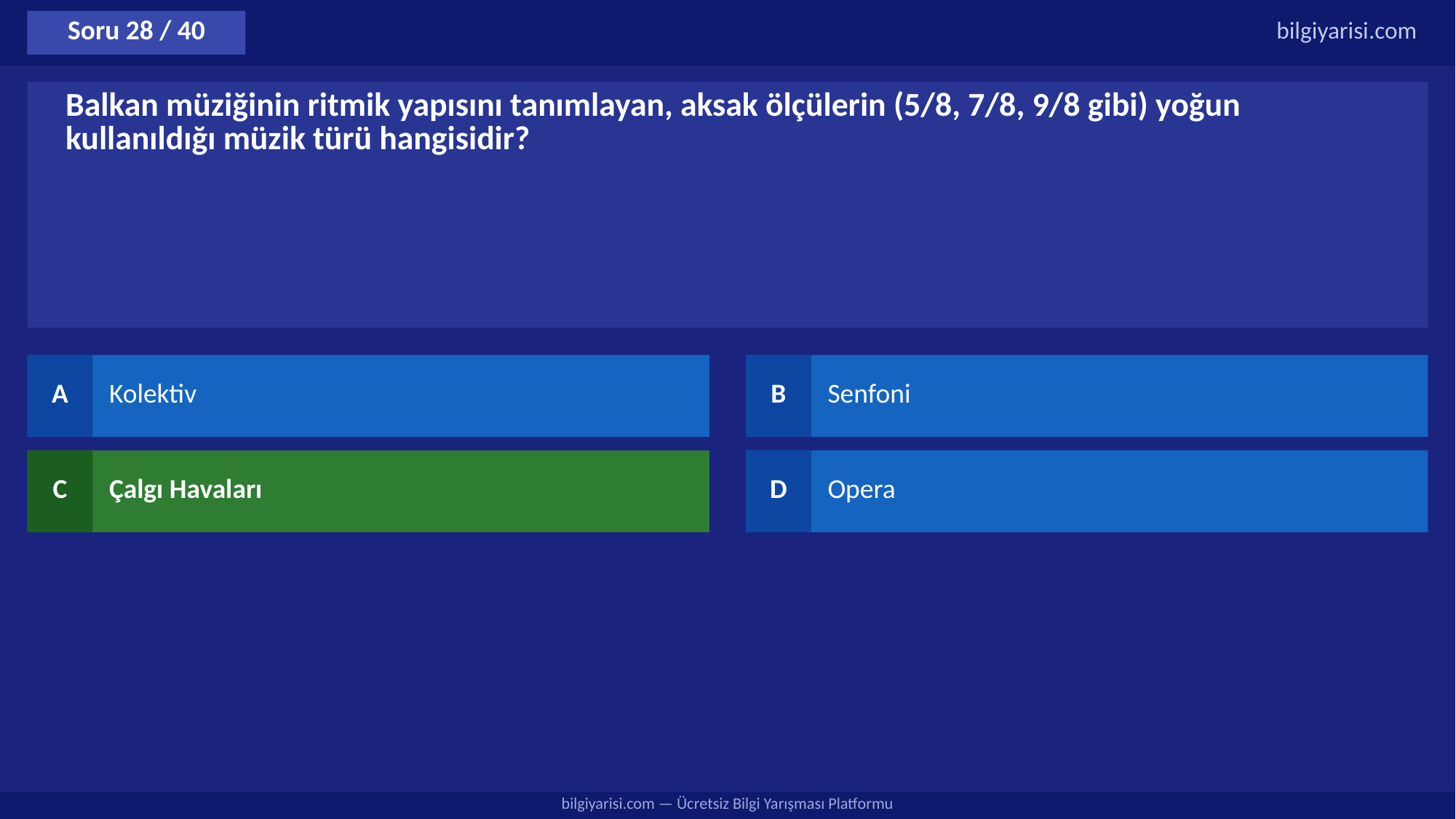

Soru 28 / 40
bilgiyarisi.com

Balkan müziğinin ritmik yapısını tanımlayan, aksak ölçülerin (5/8, 7/8, 9/8 gibi) yoğun kullanıldığı müzik türü hangisidir?

A
Kolektiv

B
Senfoni

C
Çalgı Havaları

D
Opera
bilgiyarisi.com — Ücretsiz Bilgi Yarışması Platformu